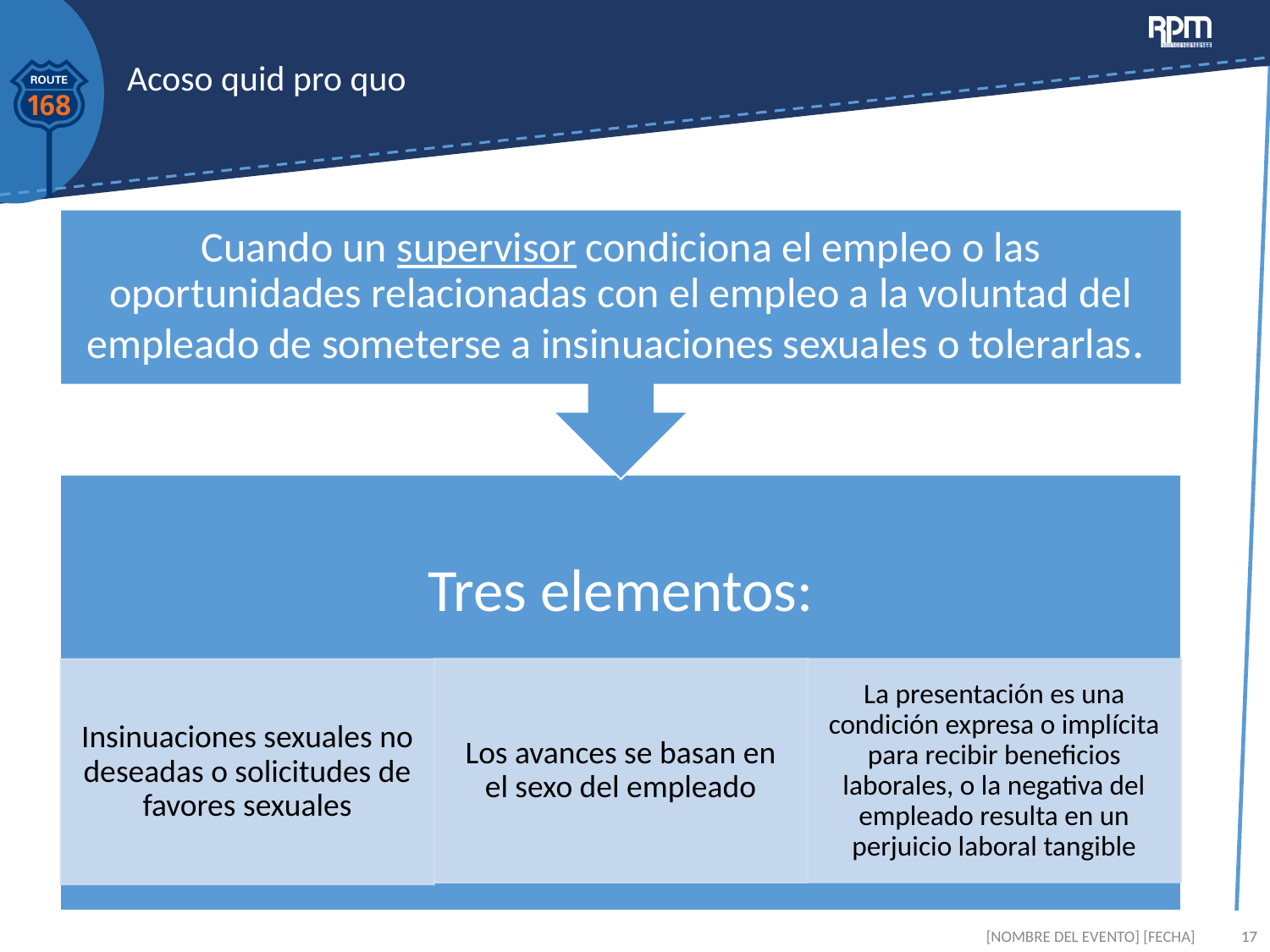

# Acoso quid pro quo
Tres elementos:
Insinuaciones sexuales no deseadas o solicitudes de favores sexuales
Los avances se basan en el sexo del empleado
La presentación es una condición expresa o implícita para recibir beneficios laborales, o la negativa del empleado resulta en un perjuicio laboral tangible
Cuando un supervisor condiciona el empleo o las oportunidades relacionadas con el empleo a la voluntad del empleado de someterse a insinuaciones sexuales o tolerarlas.
[NOMBRE DEL EVENTO] [FECHA]
17
17